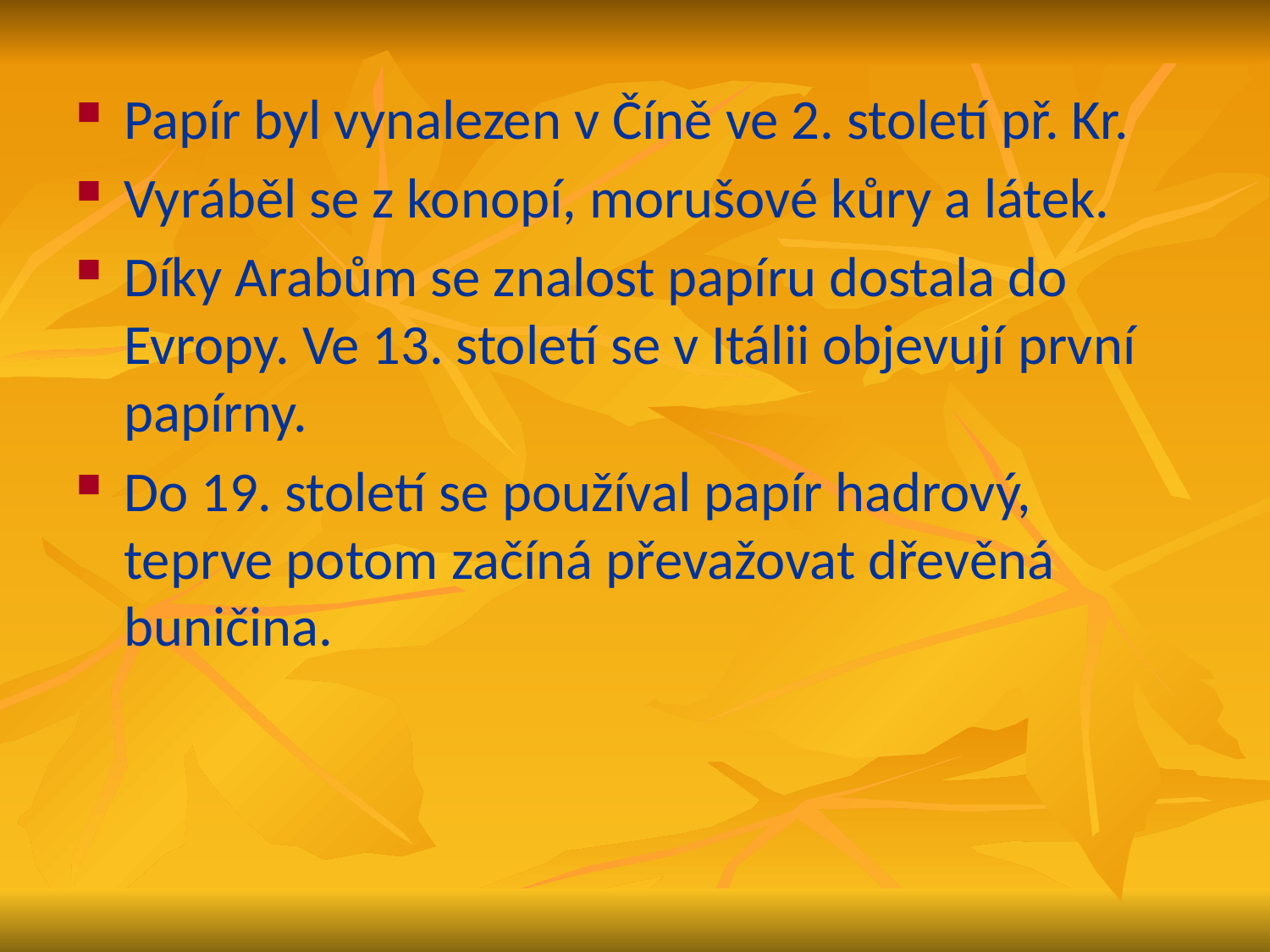

Papír byl vynalezen v Číně ve 2. století př. Kr.
Vyráběl se z konopí, morušové kůry a látek.
Díky Arabům se znalost papíru dostala do Evropy. Ve 13. století se v Itálii objevují první papírny.
Do 19. století se používal papír hadrový, teprve potom začíná převažovat dřevěná buničina.